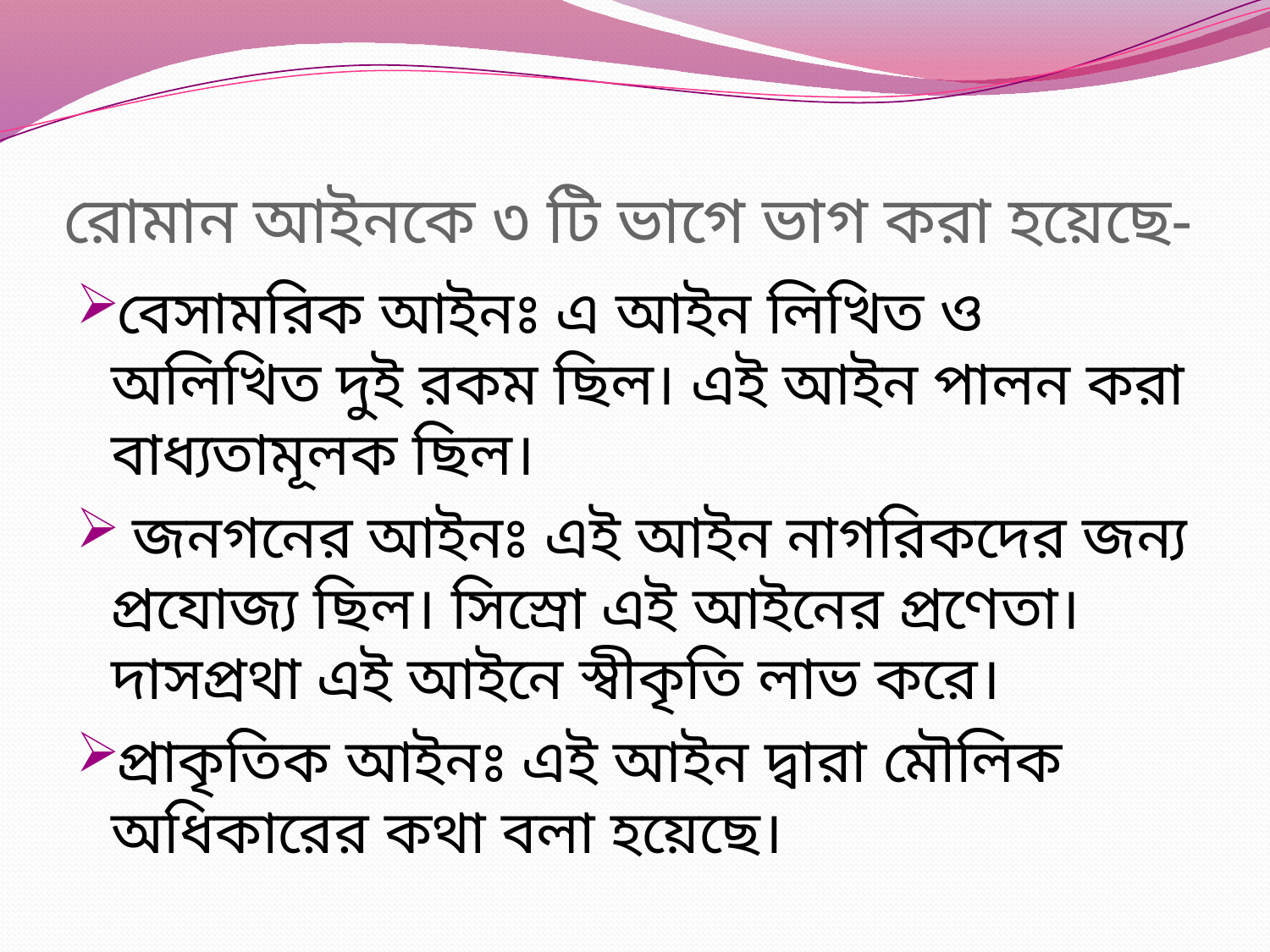

# রোমান আইনকে ৩ টি ভাগে ভাগ করা হয়েছে-
বেসামরিক আইনঃ এ আইন লিখিত ও অলিখিত দুই রকম ছিল। এই আইন পালন করা বাধ্যতামূলক ছিল।
 জনগনের আইনঃ এই আইন নাগরিকদের জন্য প্রযোজ্য ছিল। সিস্রো এই আইনের প্রণেতা। দাসপ্রথা এই আইনে স্বীকৃতি লাভ করে।
প্রাকৃতিক আইনঃ এই আইন দ্বারা মৌলিক অধিকারের কথা বলা হয়েছে।